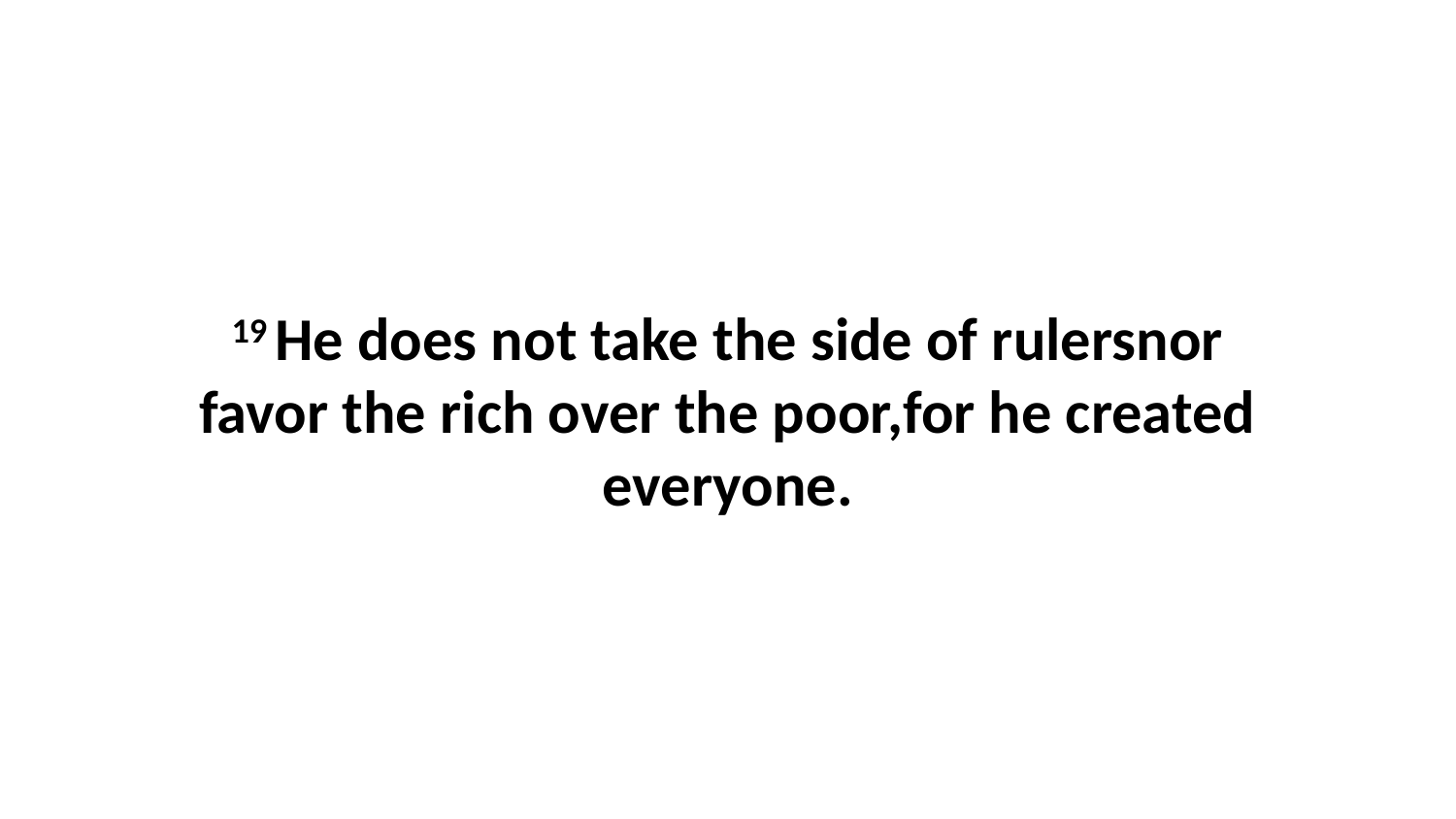

19 He does not take the side of rulersnor favor the rich over the poor,for he created everyone.